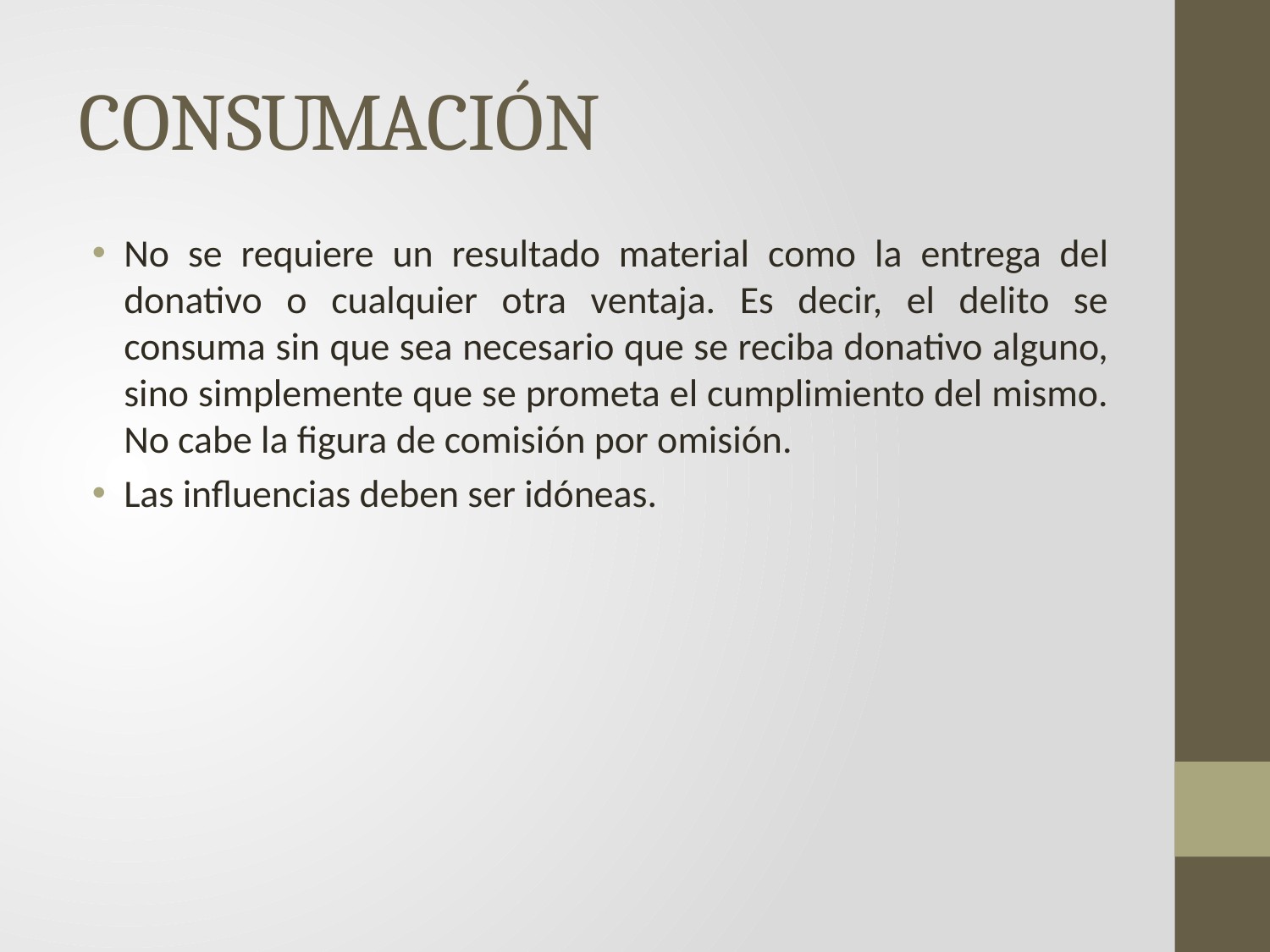

# CONSUMACIÓN
No se requiere un resultado material como la entrega del donativo o cualquier otra ventaja. Es decir, el delito se consuma sin que sea necesario que se reciba donativo alguno, sino simplemente que se prometa el cumplimiento del mismo. No cabe la figura de comisión por omisión.
Las influencias deben ser idóneas.